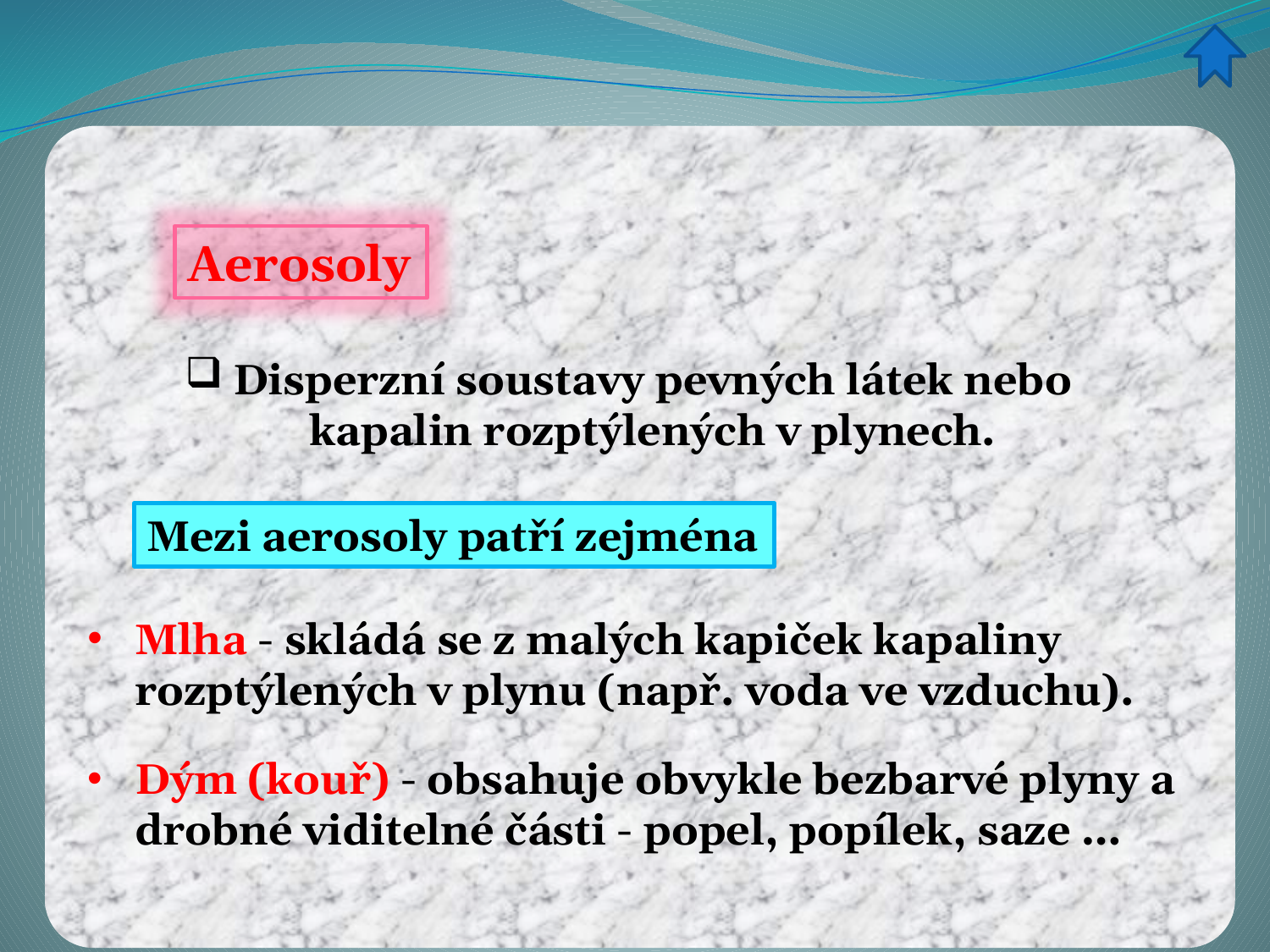

Aerosoly
Disperzní soustavy pevných látek nebo kapalin rozptýlených v plynech.
Mezi aerosoly patří zejména
Mlha - skládá se z malých kapiček kapaliny rozptýlených v plynu (např. voda ve vzduchu).
Dým (kouř) - obsahuje obvykle bezbarvé plyny a drobné viditelné části - popel, popílek, saze …